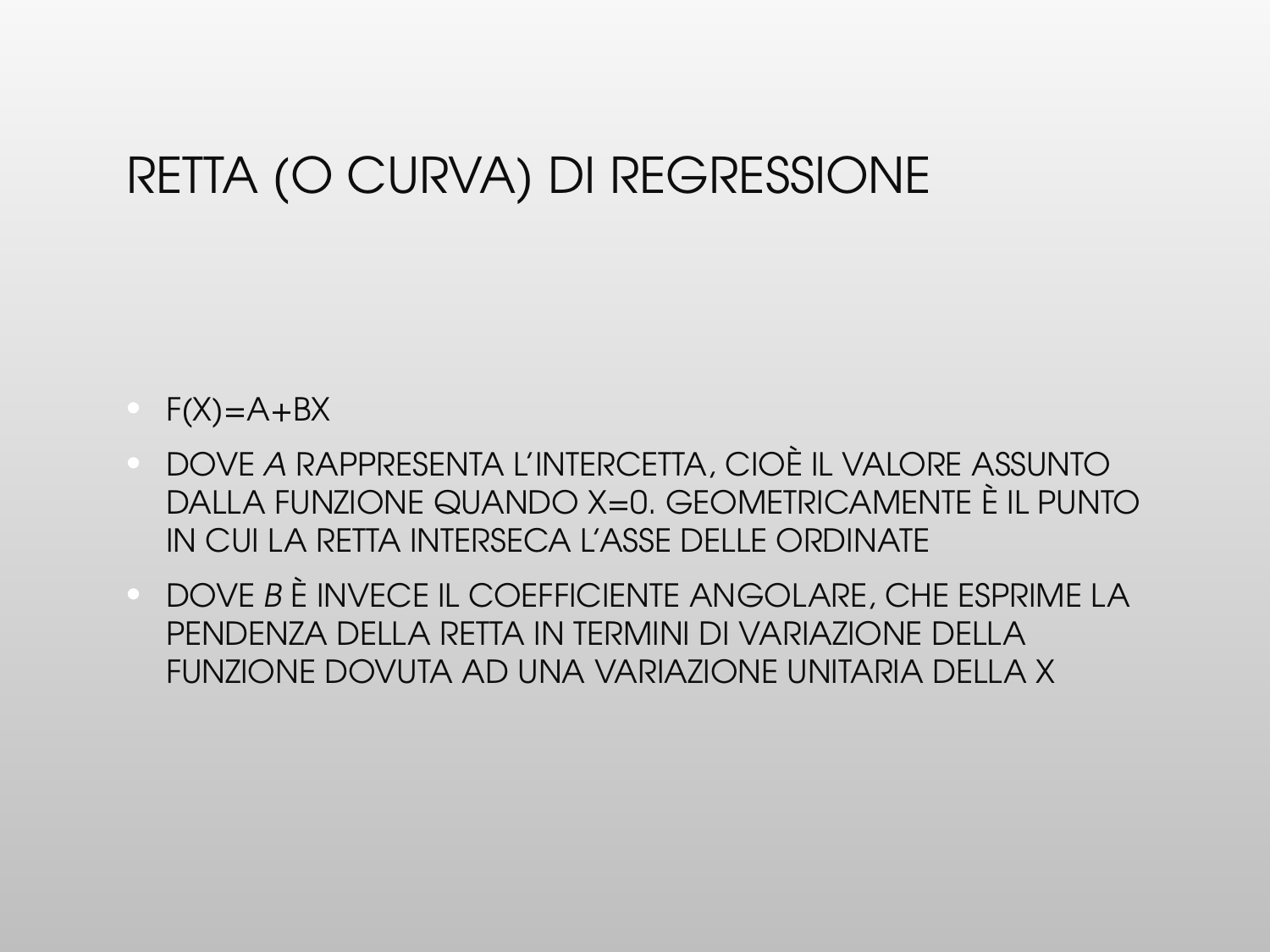

# Retta (o curva) di regressione
f(x)=a+bX
dove a rappresenta l’intercetta, cioè il valore assunto dalla funzione quando x=0. Geometricamente è il punto in cui la retta interseca l’asse delle ordinate
dove b è invece il coefficiente angolare, che esprime la pendenza della retta in termini di variazione della funzione dovuta ad una variazione unitaria della X